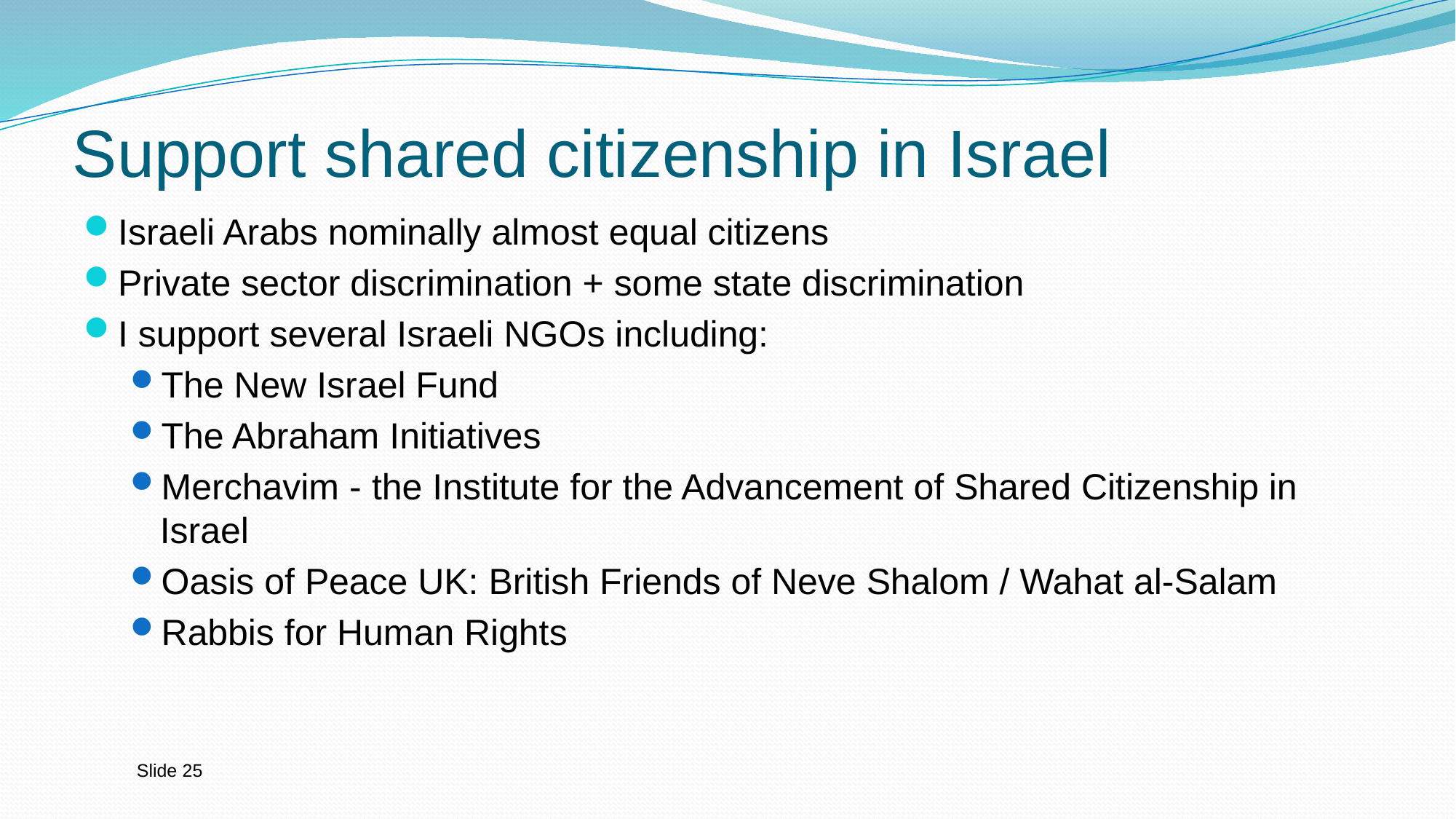

# Support shared citizenship in Israel
Israeli Arabs nominally almost equal citizens
Private sector discrimination + some state discrimination
I support several Israeli NGOs including:
The New Israel Fund
The Abraham Initiatives
Merchavim - the Institute for the Advancement of Shared Citizenship in Israel
Oasis of Peace UK: British Friends of Neve Shalom / Wahat al-Salam
Rabbis for Human Rights
Slide 25